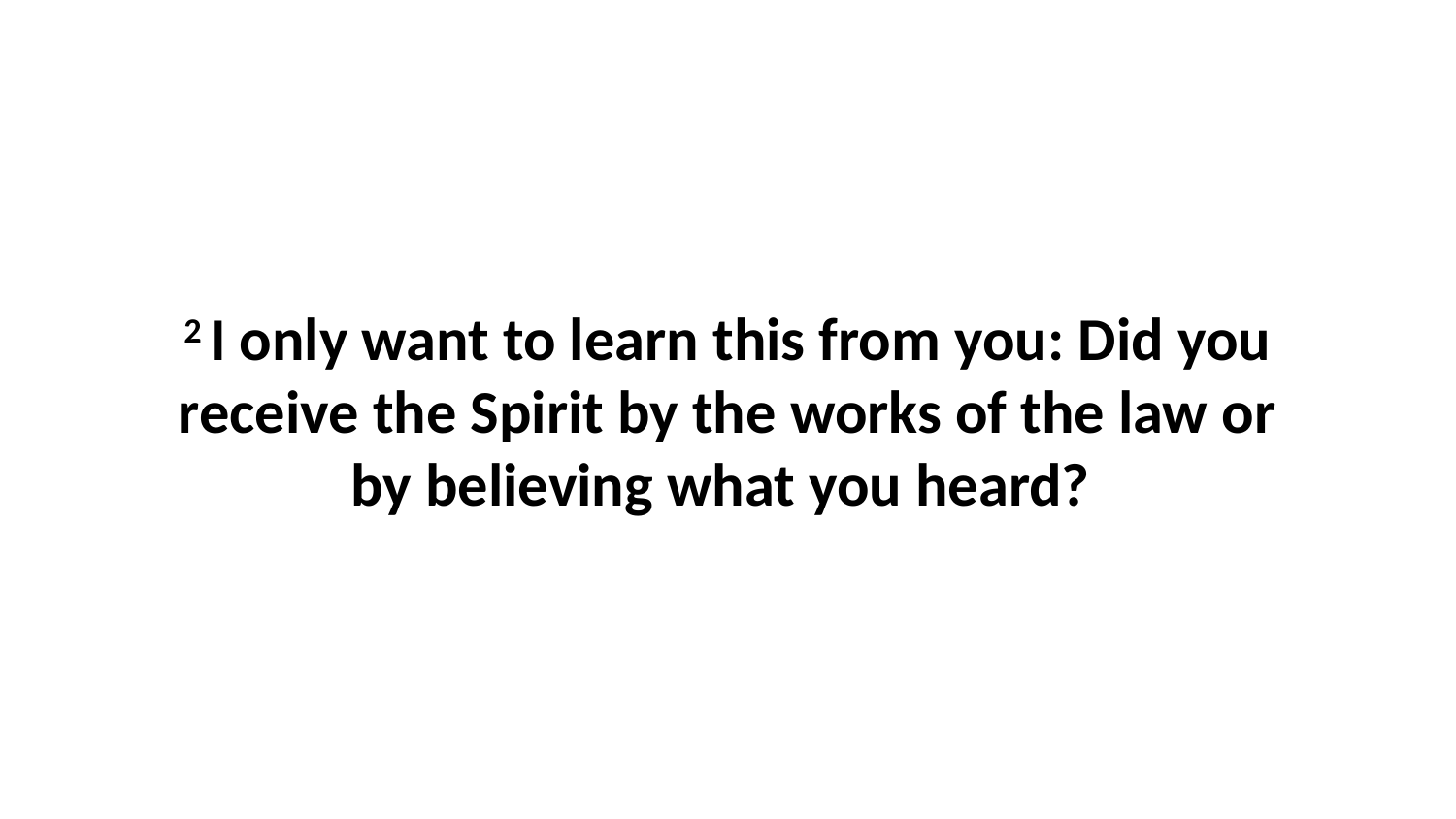

2 I only want to learn this from you: Did you receive the Spirit by the works of the law or by believing what you heard?